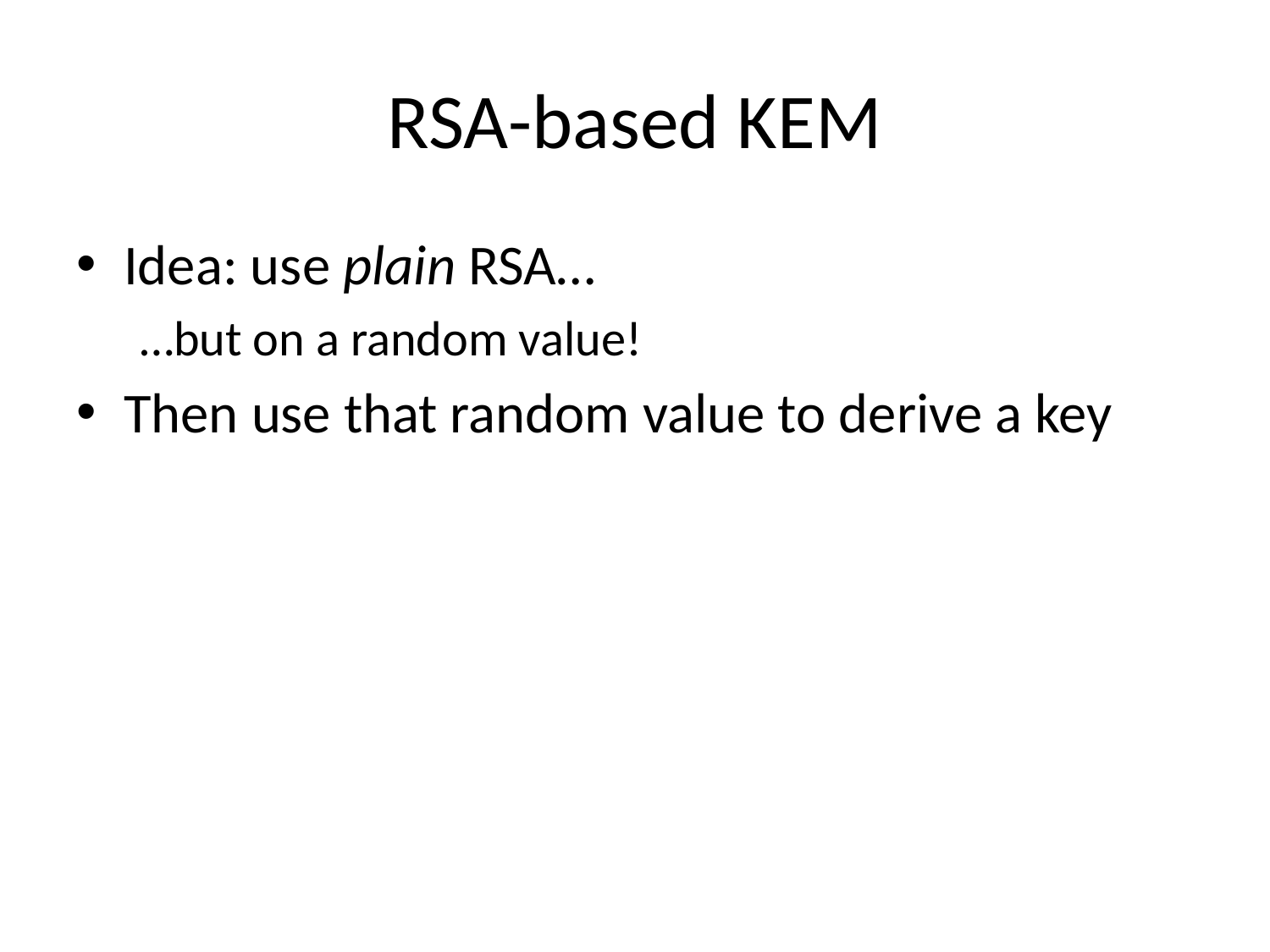

# RSA-based KEM
Idea: use plain RSA…
…but on a random value!
Then use that random value to derive a key